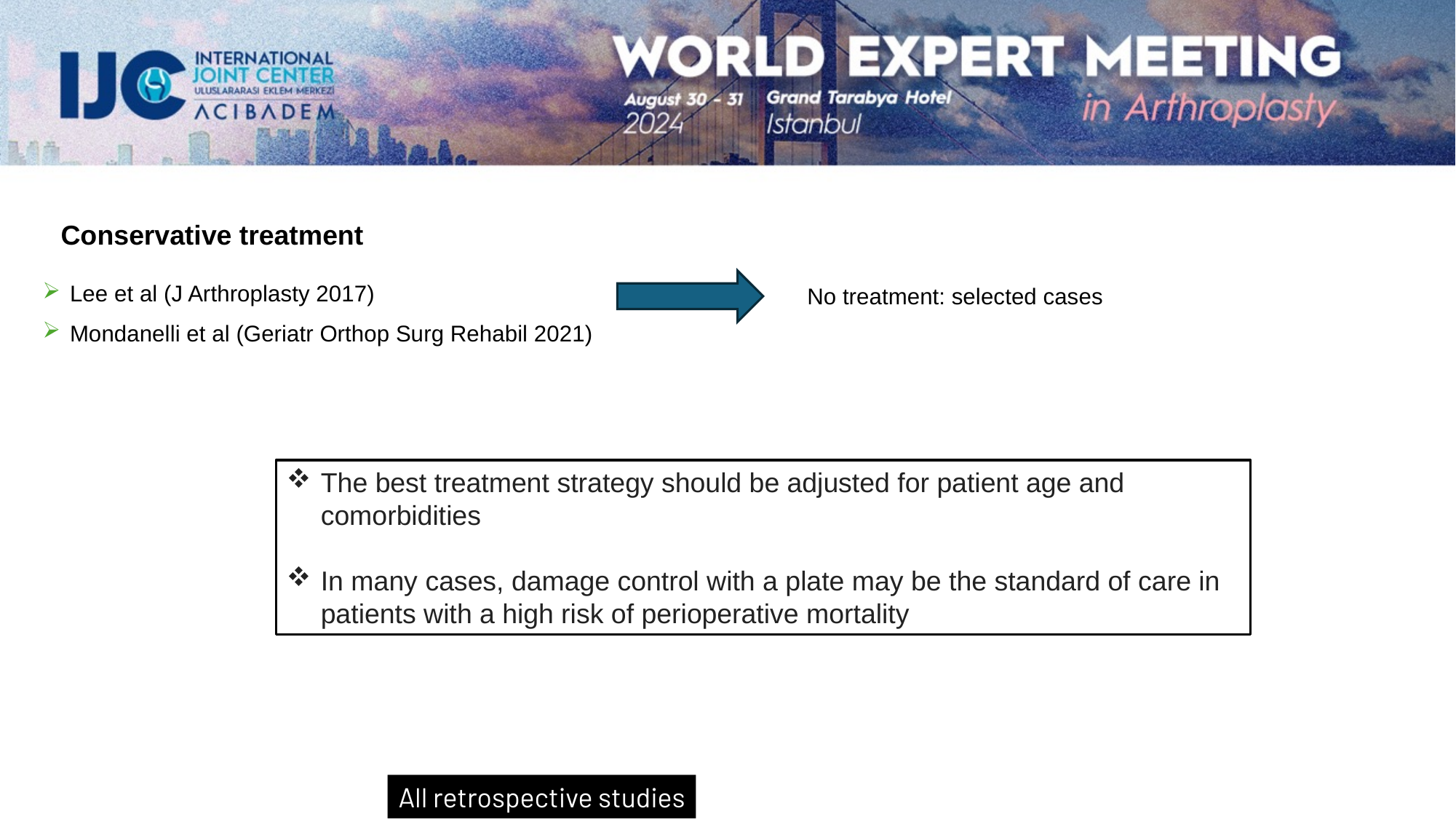

Conservative treatment

Lee et al (J Arthroplasty 2017)
Mondanelli et al (Geriatr Orthop Surg Rehabil 2021)

No treatment: selected cases
The best treatment strategy should be adjusted for patient age and comorbidities

In many cases, damage control with a plate may be the standard of care in patients with a high risk of perioperative mortality
All retrospective studies